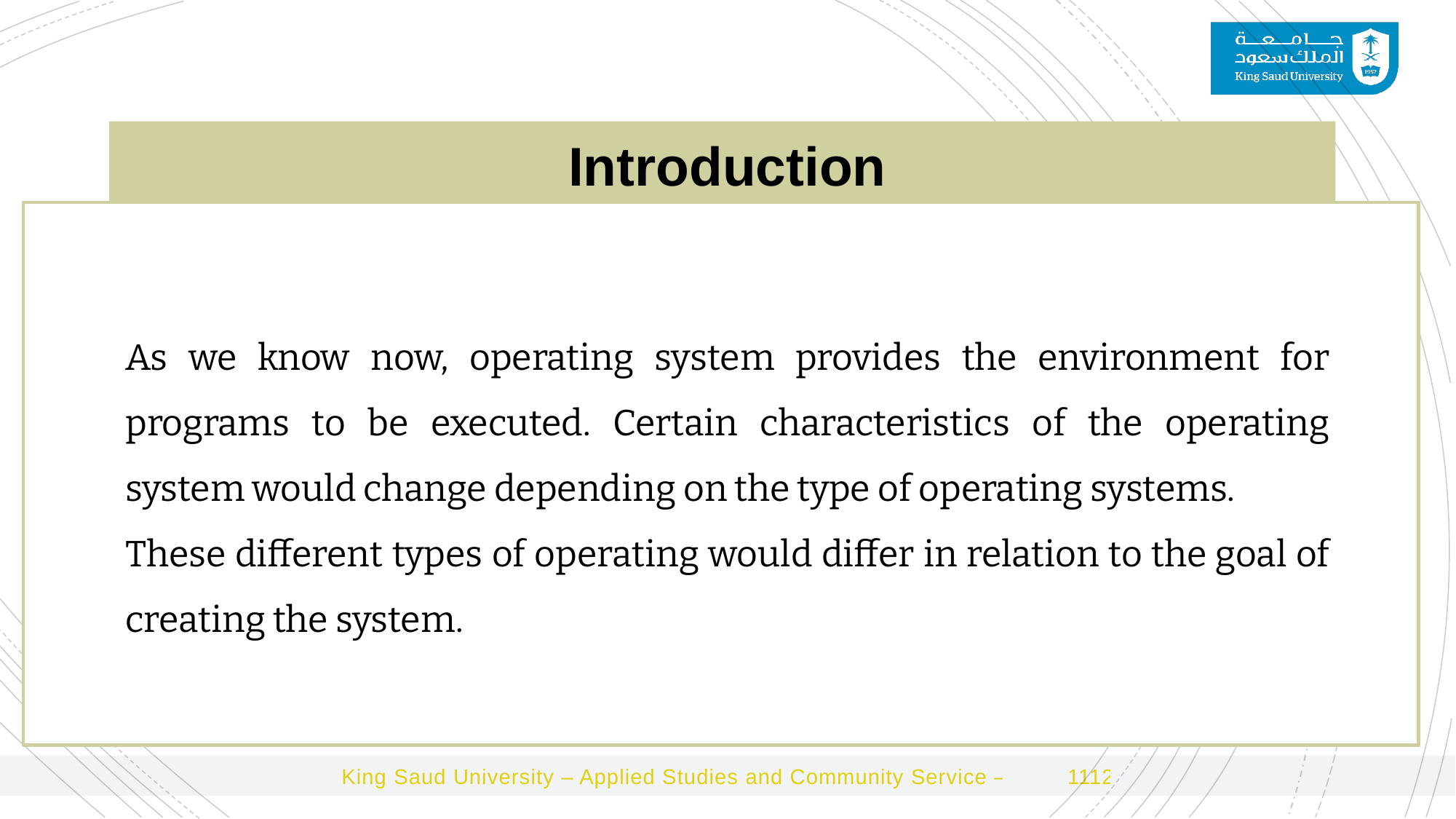

Introduction

As we know now, operating system provides the environment for programs to be executed. Certain characteristics of the operating system would change depending on the type of operating systems.
These different types of operating would differ in relation to the goal of creating the system.